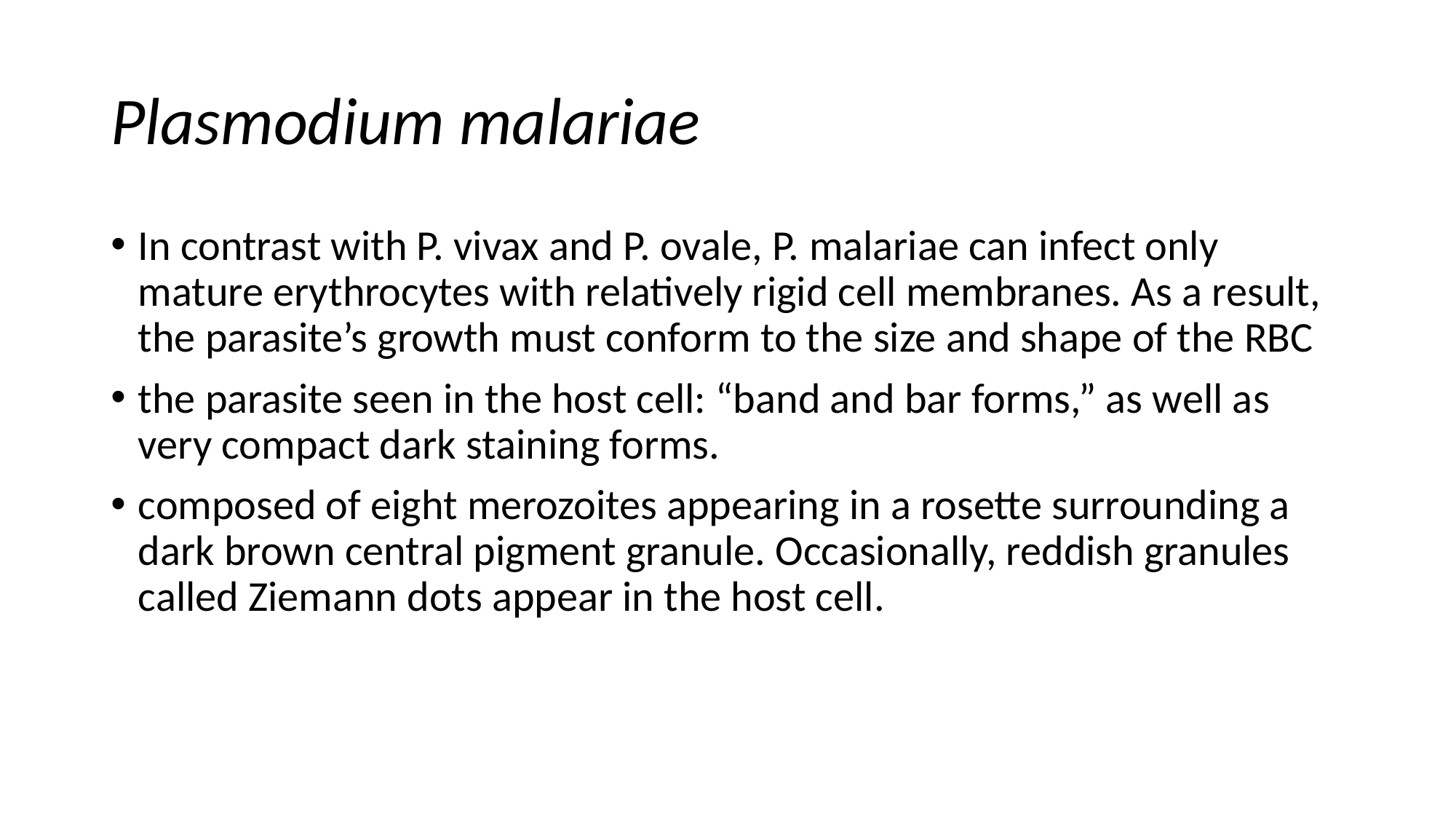

# Plasmodium malariae
In contrast with P. vivax and P. ovale, P. malariae can infect only mature erythrocytes with relatively rigid cell membranes. As a result, the parasite’s growth must conform to the size and shape of the RBC
the parasite seen in the host cell: “band and bar forms,” as well as very compact dark staining forms.
composed of eight merozoites appearing in a rosette surrounding a dark brown central pigment granule. Occasionally, reddish granules called Ziemann dots appear in the host cell.